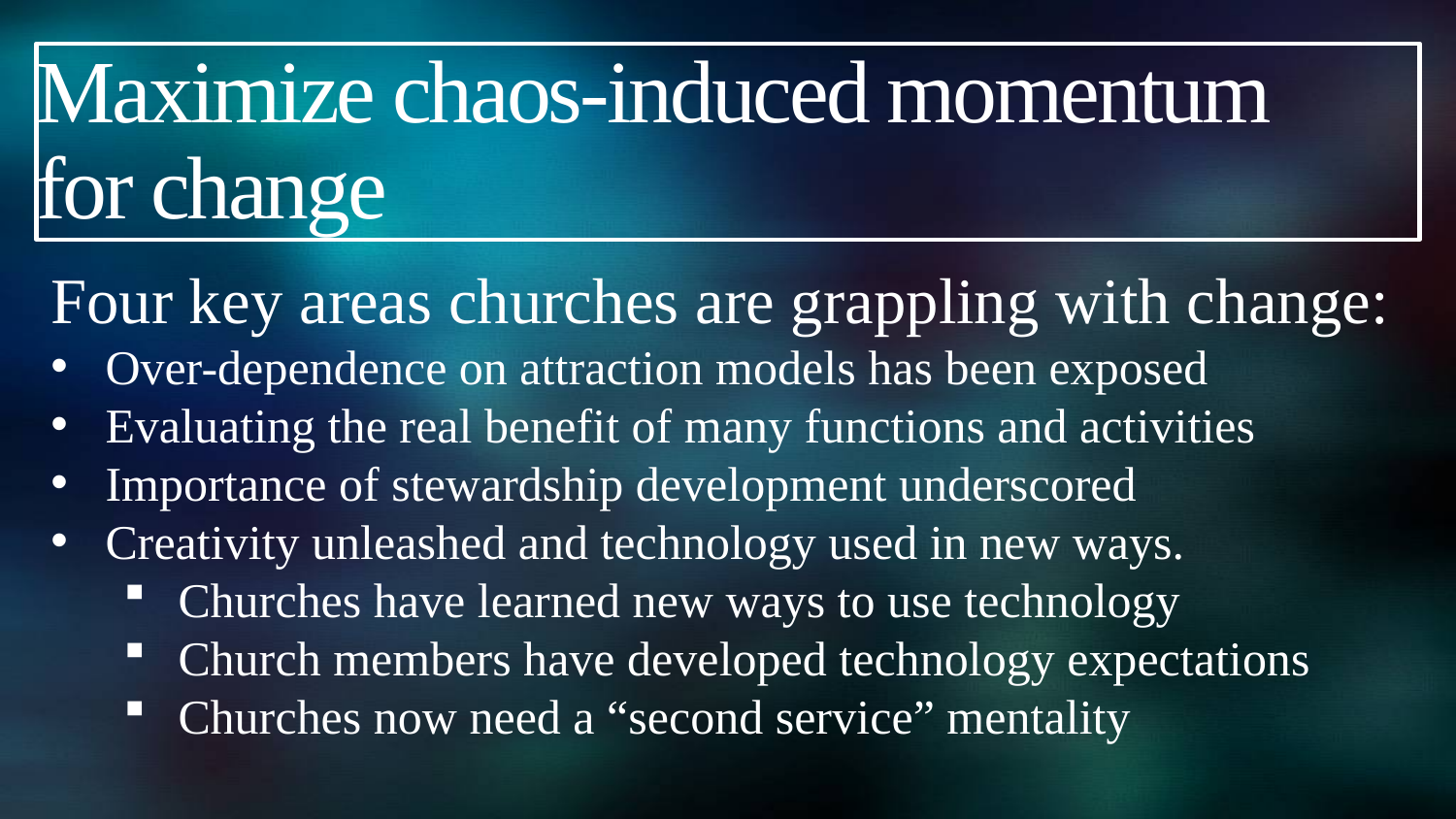

# Maximize chaos-induced momentum    for change
Four key areas churches are grappling with change:
Over-dependence on attraction models has been exposed
Evaluating the real benefit of many functions and activities
Importance of stewardship development underscored
Creativity unleashed and technology used in new ways.
Churches have learned new ways to use technology
Church members have developed technology expectations
Churches now need a “second service” mentality